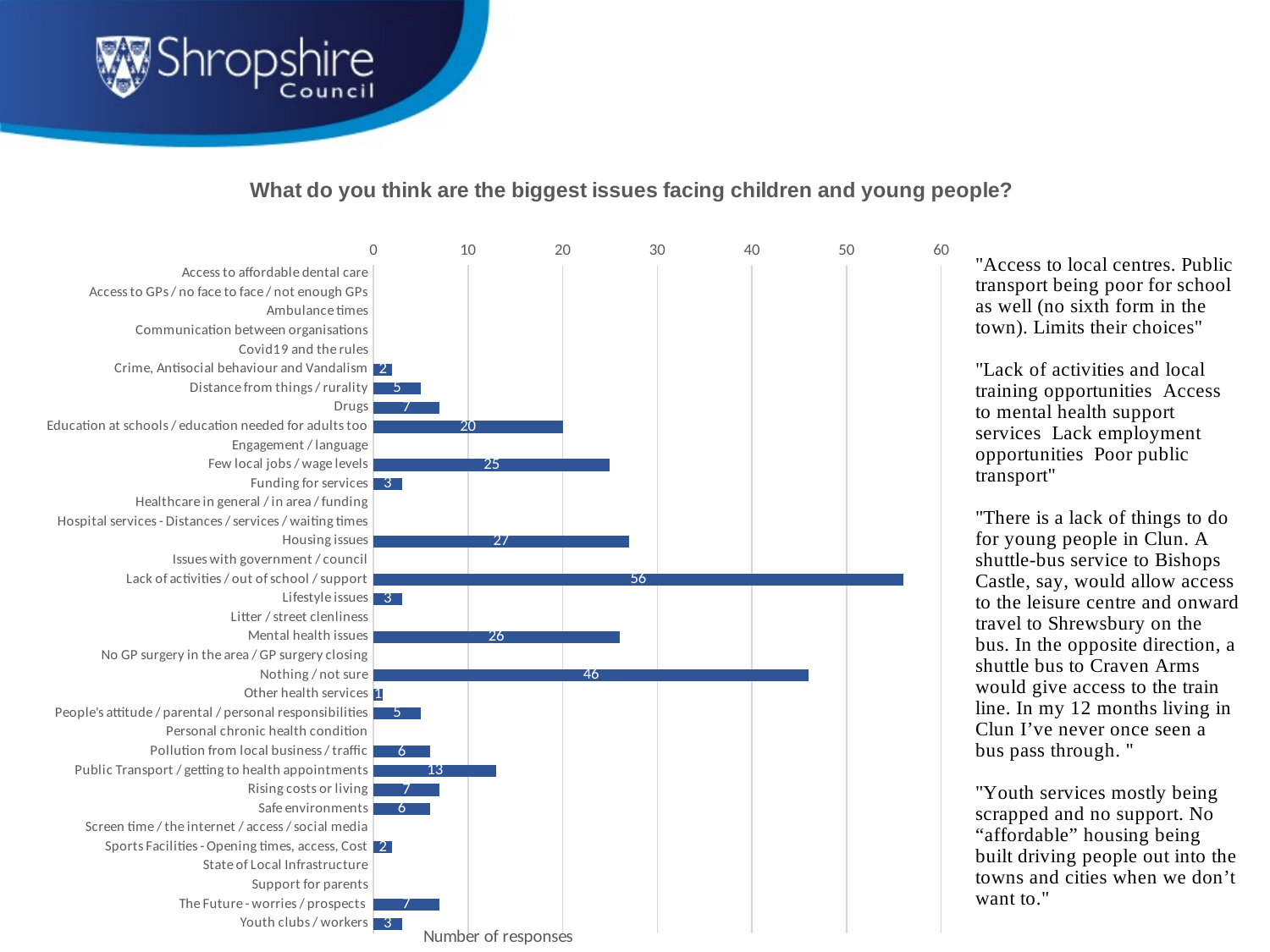

### Chart: What do you think are the biggest issues facing children and young people?

| Category |  |
|---|---|
| Access to affordable dental care | None |
| Access to GPs / no face to face / not enough GPs | None |
| Ambulance times | None |
| Communication between organisations | None |
| Covid19 and the rules | None |
| Crime, Antisocial behaviour and Vandalism | 2.0 |
| Distance from things / rurality | 5.0 |
| Drugs | 7.0 |
| Education at schools / education needed for adults too | 20.0 |
| Engagement / language | None |
| Few local jobs / wage levels | 25.0 |
| Funding for services | 3.0 |
| Healthcare in general / in area / funding | None |
| Hospital services - Distances / services / waiting times | None |
| Housing issues | 27.0 |
| Issues with government / council | None |
| Lack of activities / out of school / support | 56.0 |
| Lifestyle issues | 3.0 |
| Litter / street clenliness | None |
| Mental health issues | 26.0 |
| No GP surgery in the area / GP surgery closing | None |
| Nothing / not sure | 46.0 |
| Other health services | 1.0 |
| People's attitude / parental / personal responsibilities | 5.0 |
| Personal chronic health condition | None |
| Pollution from local business / traffic | 6.0 |
| Public Transport / getting to health appointments | 13.0 |
| Rising costs or living | 7.0 |
| Safe environments | 6.0 |
| Screen time / the internet / access / social media | None |
| Sports Facilities - Opening times, access, Cost | 2.0 |
| State of Local Infrastructure | None |
| Support for parents | None |
| The Future - worries / prospects  | 7.0 |
| Youth clubs / workers | 3.0 |
40